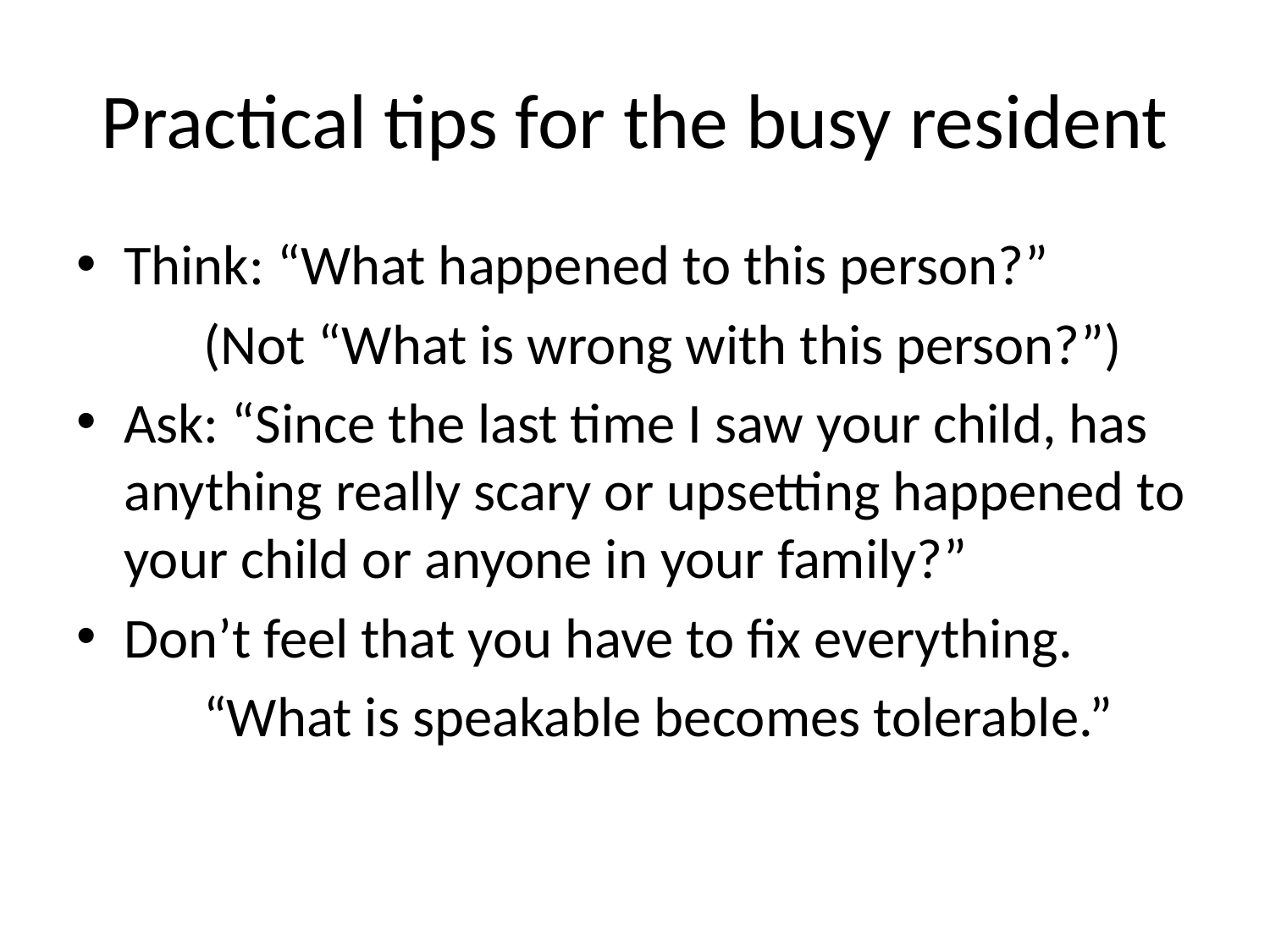

# Practical tips for the busy resident
Think: “What happened to this person?”
	(Not “What is wrong with this person?”)
Ask: “Since the last time I saw your child, has anything really scary or upsetting happened to your child or anyone in your family?”
Don’t feel that you have to fix everything.
	“What is speakable becomes tolerable.”